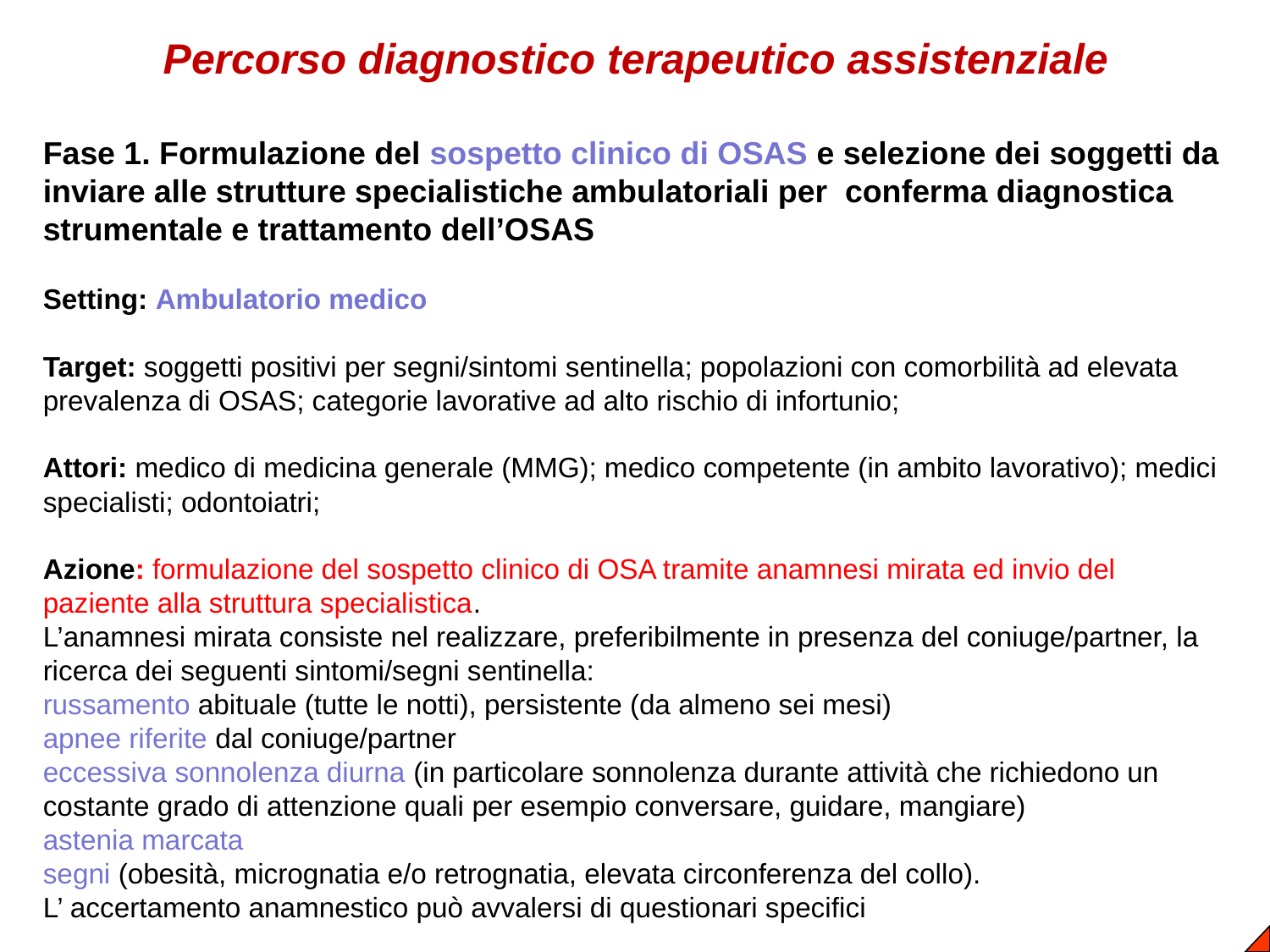

Percorso diagnostico terapeutico assistenziale

Fase 1. Formulazione del sospetto clinico di OSAS e selezione dei soggetti da inviare alle strutture specialistiche ambulatoriali per  conferma diagnostica strumentale e trattamento dell’OSAS

Setting: Ambulatorio medico

Target: soggetti positivi per segni/sintomi sentinella; popolazioni con comorbilità ad elevata prevalenza di OSAS; categorie lavorative ad alto rischio di infortunio;

Attori: medico di medicina generale (MMG); medico competente (in ambito lavorativo); medici specialisti; odontoiatri;

Azione: formulazione del sospetto clinico di OSA tramite anamnesi mirata ed invio del paziente alla struttura specialistica.
L’anamnesi mirata consiste nel realizzare, preferibilmente in presenza del coniuge/partner, la ricerca dei seguenti sintomi/segni sentinella:
russamento abituale (tutte le notti), persistente (da almeno sei mesi)
apnee riferite dal coniuge/partner
eccessiva sonnolenza diurna (in particolare sonnolenza durante attività che richiedono un costante grado di attenzione quali per esempio conversare, guidare, mangiare)
astenia marcata
segni (obesità, micrognatia e/o retrognatia, elevata circonferenza del collo).
L’ accertamento anamnestico può avvalersi di questionari specifici